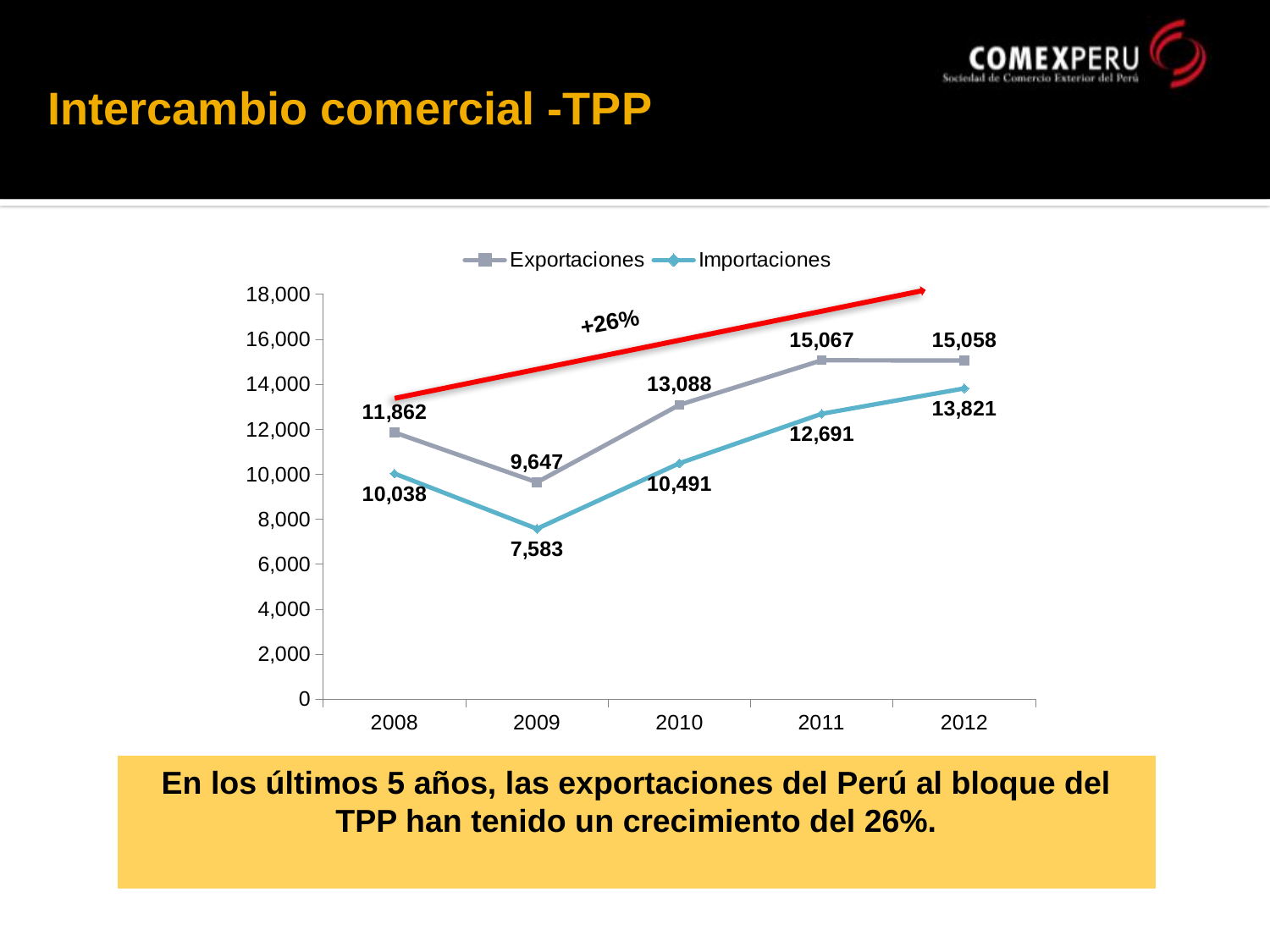

# Intercambio comercial -TPP

### Chart

| Category | Exportaciones | Importaciones |
|---|---|---|
| 2008 | 11861.687548569995 | 10037.863584477023 |
| 2009 | 9647.21215673 | 7582.831523214966 |
| 2010 | 13088.358660039998 | 10490.514376050989 |
| 2011 | 15066.955873720006 | 12690.932394163006 |
| 2012 | 15058.310339969985 | 13821.008059139005 |
 +26%

En los últimos 5 años, las exportaciones del Perú al bloque del TPP han tenido un crecimiento del 26%.